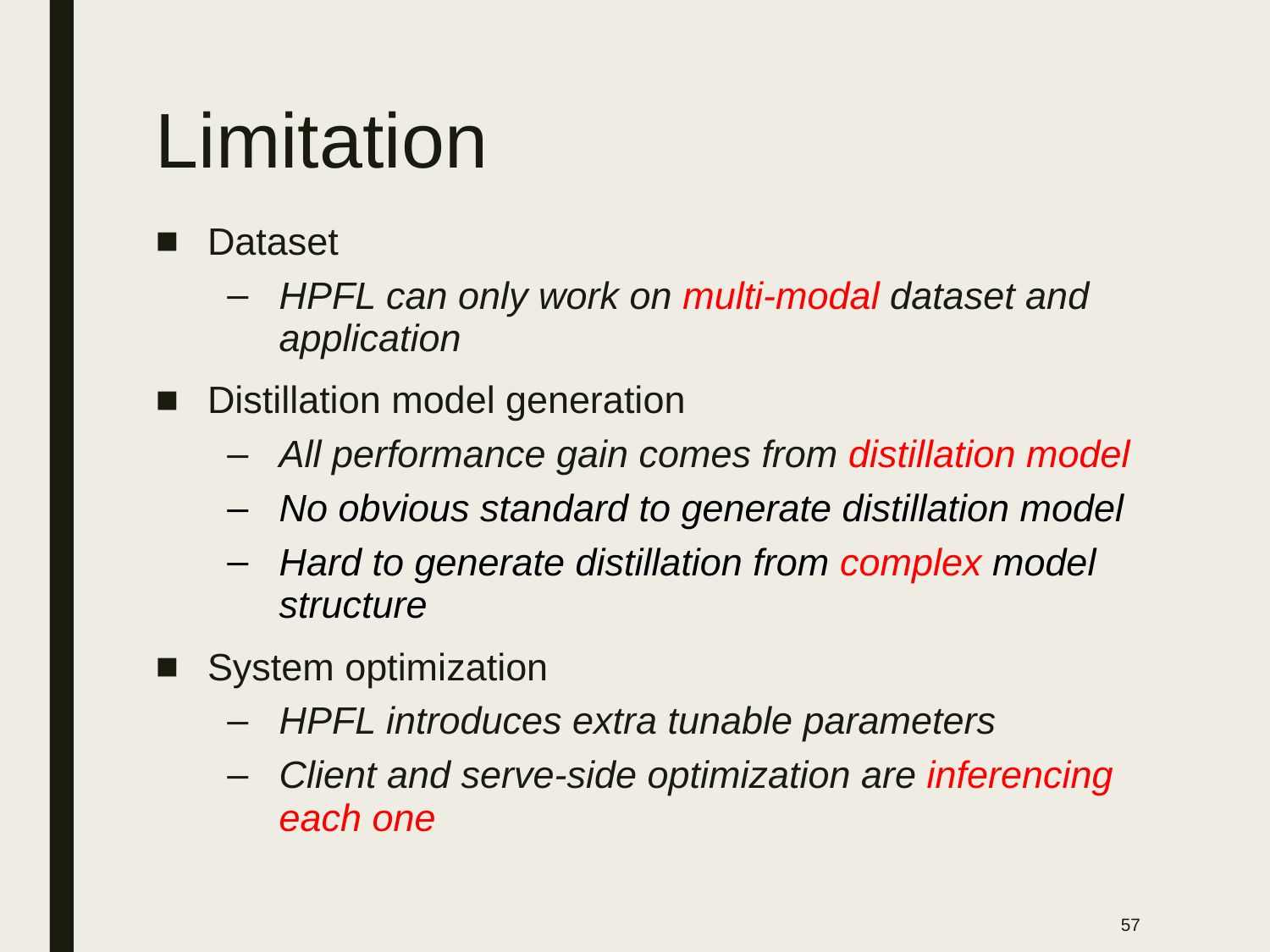

# Limitation
Dataset
HPFL can only work on multi-modal dataset and application
Distillation model generation
All performance gain comes from distillation model
No obvious standard to generate distillation model
Hard to generate distillation from complex model structure
System optimization
HPFL introduces extra tunable parameters
Client and serve-side optimization are inferencing each one
57